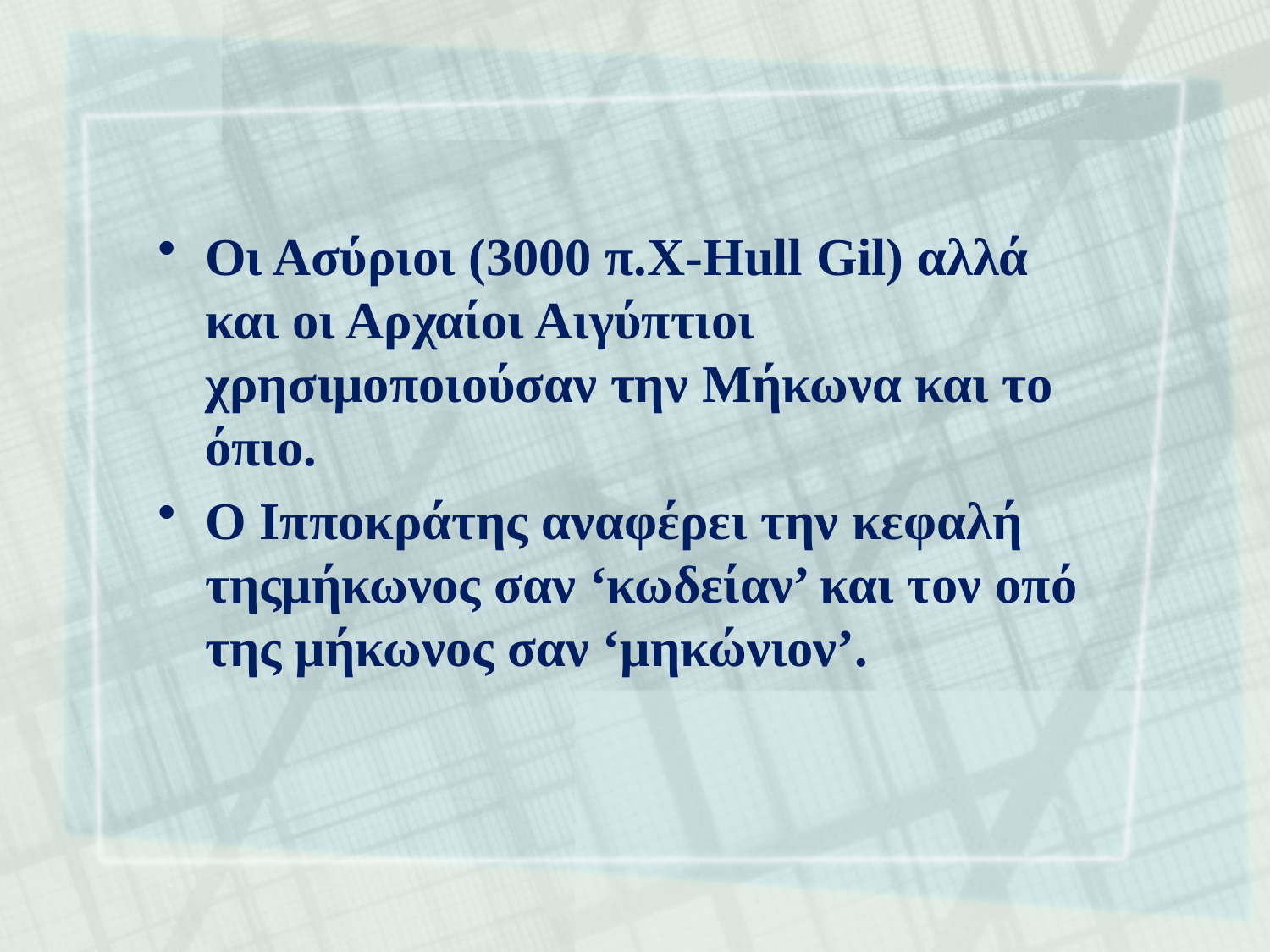

Οι Ασύριοι (3000 π.Χ-Hull Gil) αλλά και οι Αρχαίοι Αιγύπτιοι χρησιμοποιούσαν την Μήκωνα και το όπιο.
Ο Ιπποκράτης αναφέρει την κεφαλή τηςμήκωνος σαν ‘κωδείαν’ και τον οπό της μήκωνος σαν ‘μηκώνιον’.